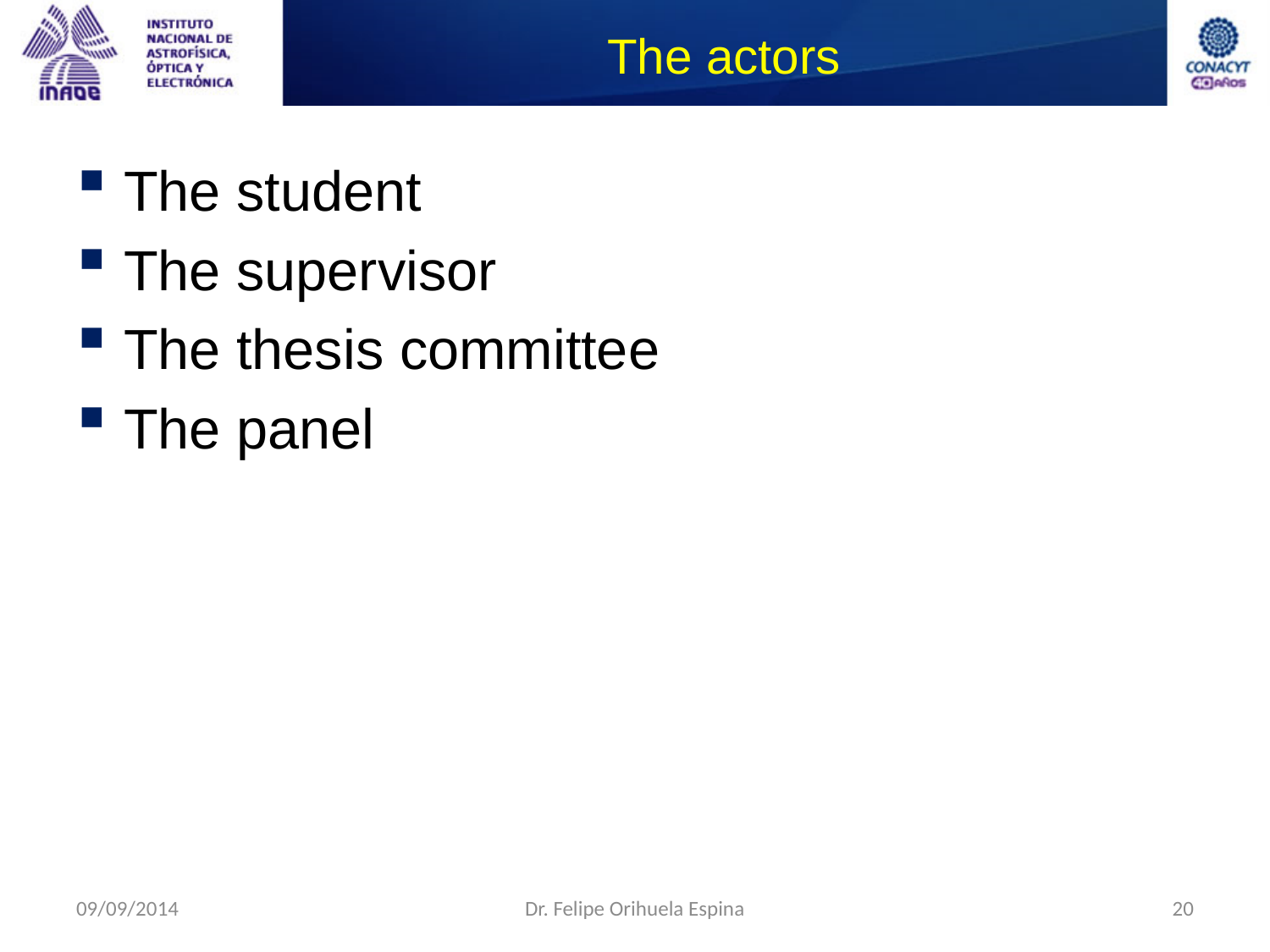

# The actors
The student
The supervisor
The thesis committee
The panel
09/09/2014
Dr. Felipe Orihuela Espina
20